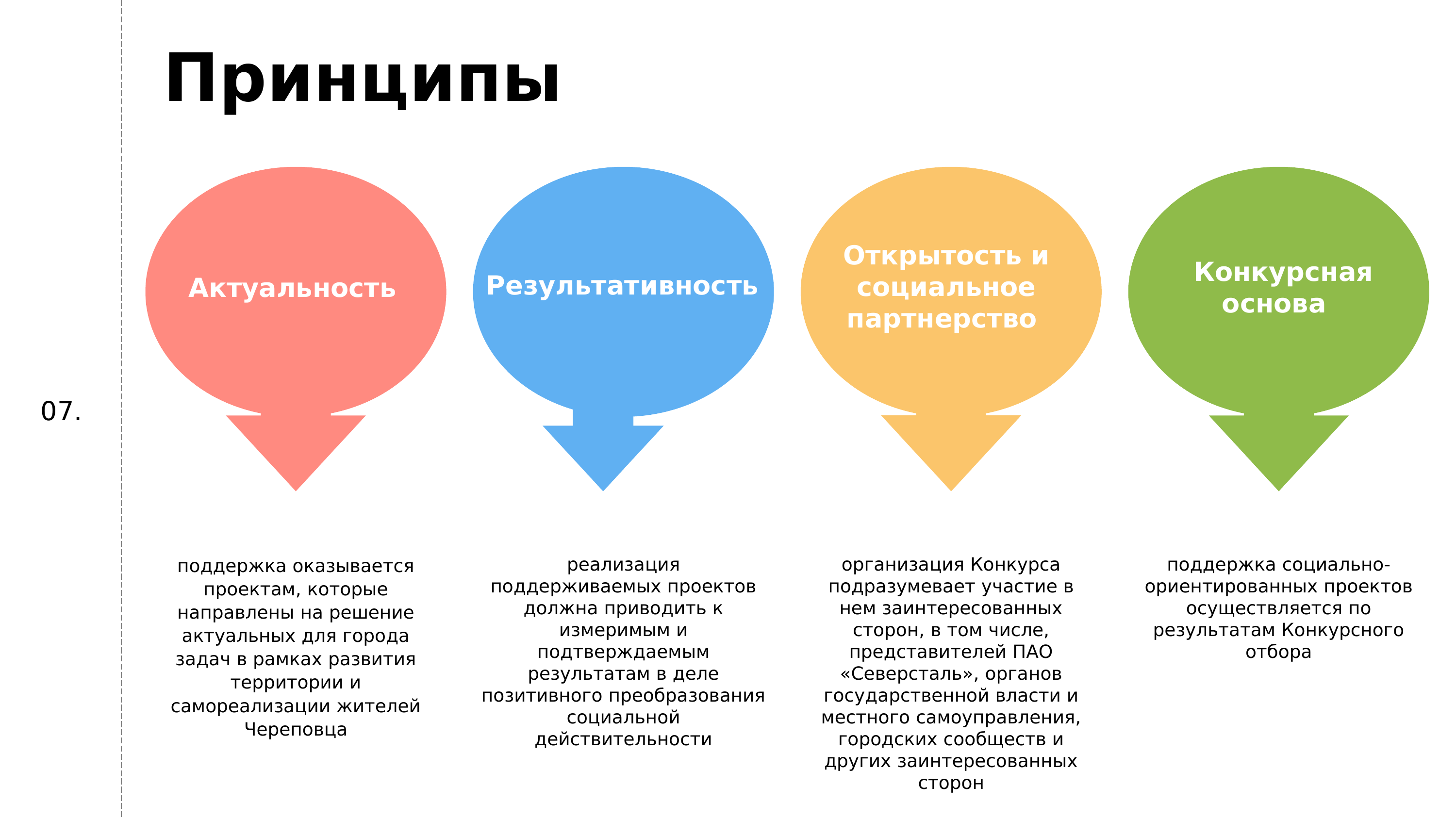

Принципы

Открытость и социальное партнерство
 Конкурсная основа
Результативность
Актуальность
07.
реализация поддерживаемых проектов должна приводить к измеримым и подтверждаемым результатам в деле позитивного преобразования социальной действительности
организация Конкурса подразумевает участие в нем заинтересованных сторон, в том числе, представителей ПАО «Северсталь», органов государственной власти и местного самоуправления, городских сообществ и других заинтересованных сторон
поддержка социально-ориентированных проектов осуществляется по результатам Конкурсного отбора
поддержка оказывается проектам, которые направлены на решение актуальных для города задач в рамках развития территории и самореализации жителей Череповца